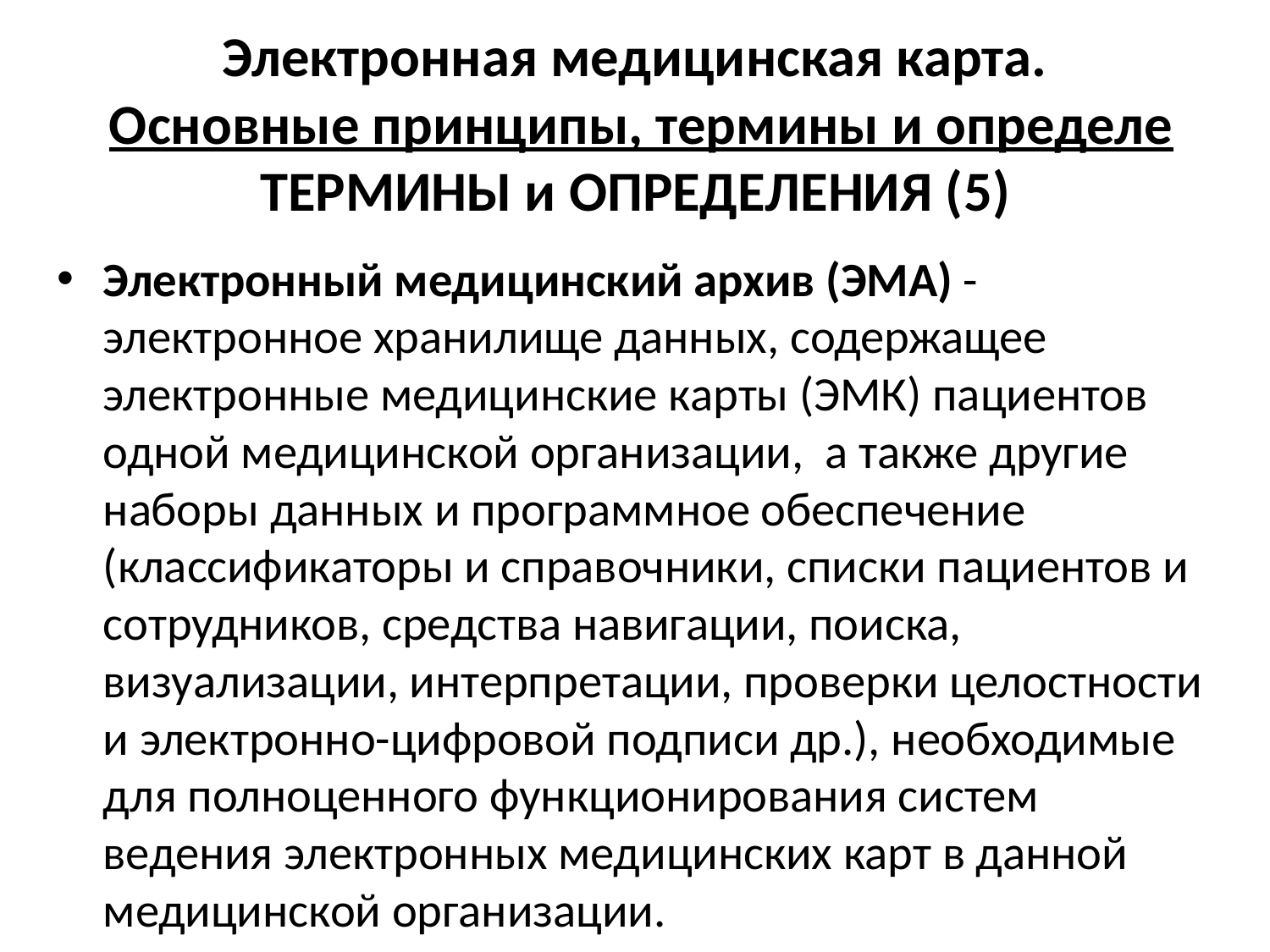

# Электронная медицинская карта. Основные принципы, термины и определе ТЕРМИНЫ и ОПРЕДЕЛЕНИЯ (5)
Электронный медицинский архив (ЭМА) - электронное хранилище данных, содержащее электронные медицинские карты (ЭМК) пациентов одной медицинской организации,  а также другие наборы данных и программное обеспечение (классификаторы и справочники, списки пациентов и сотрудников, средства навигации, поиска, визуализации, интерпретации, проверки целостности и электронно-цифровой подписи др.), необходимые для полноценного функционирования систем ведения электронных медицинских карт в данной медицинской организации.